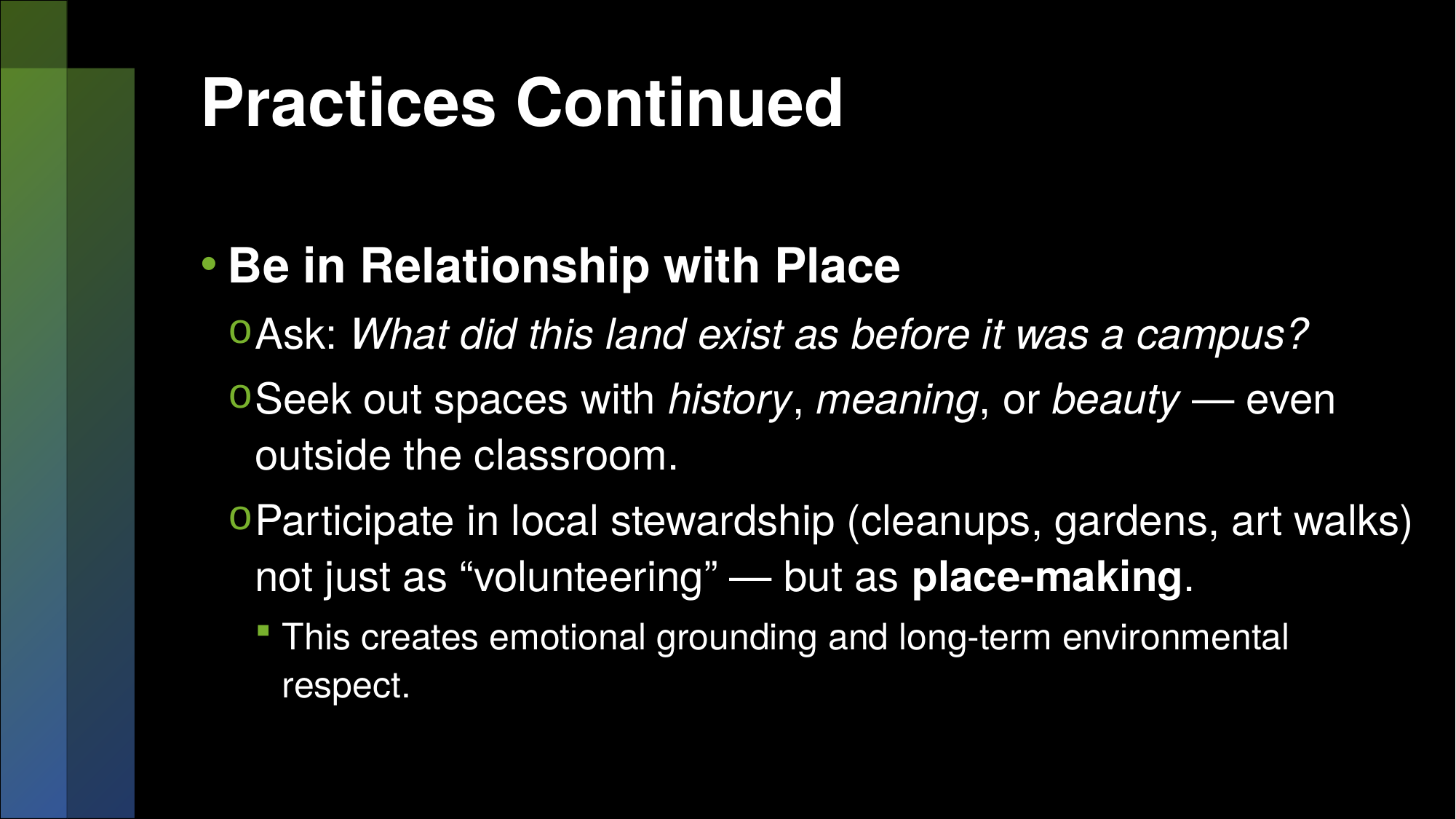

# Practices Continued
Be in Relationship with Place
Ask: What did this land exist as before it was a campus?
Seek out spaces with history, meaning, or beauty — even outside the classroom.
Participate in local stewardship (cleanups, gardens, art walks) not just as “volunteering” — but as place-making.
This creates emotional grounding and long-term environmental respect.